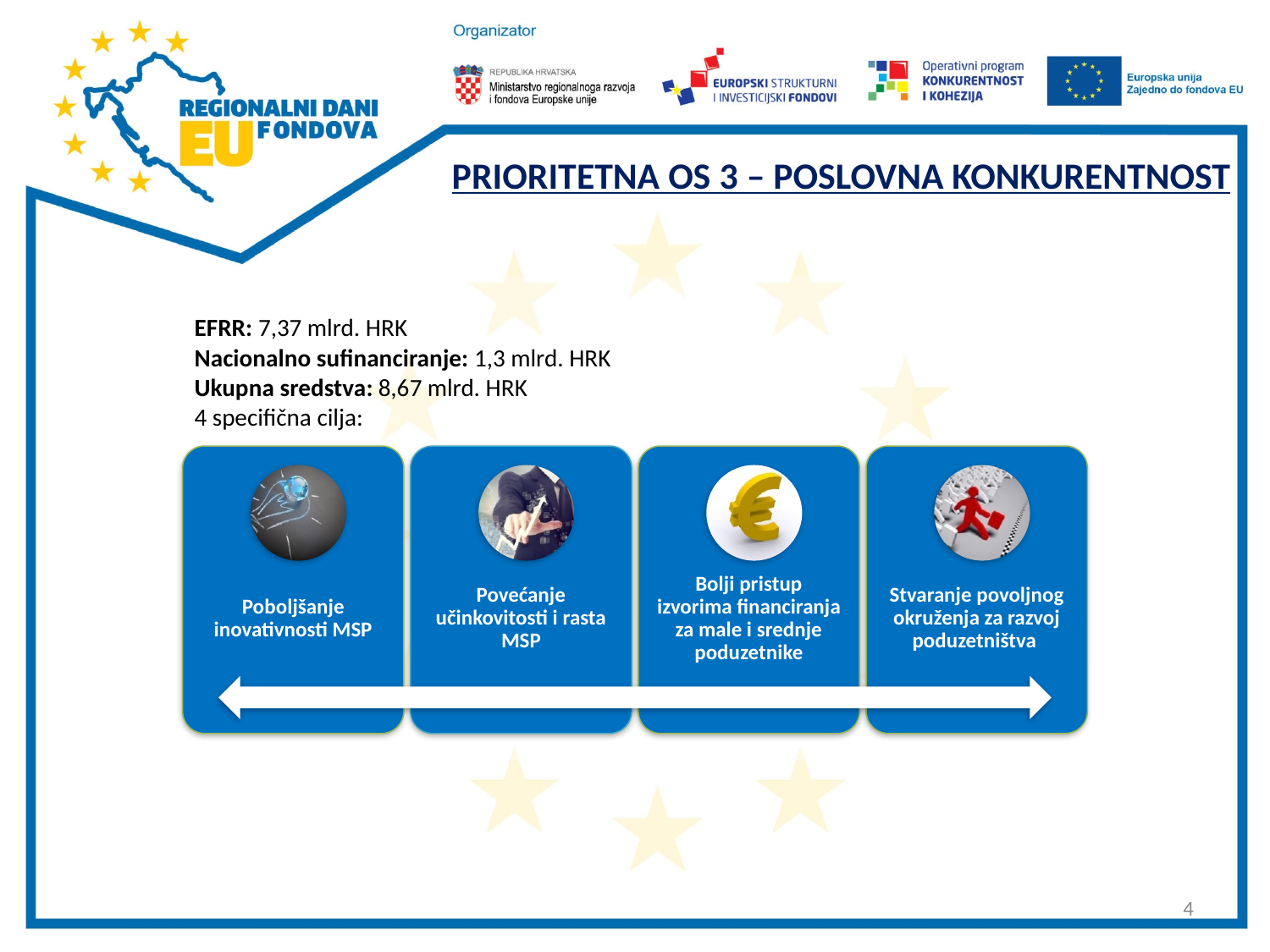

PRIORITETNA OS 3 – POSLOVNA KONKURENTNOST

	EFRR: 7,37 mlrd. HRK
	Nacionalno sufinanciranje: 1,3 mlrd. HRK
	Ukupna sredstva: 8,67 mlrd. HRK
	4 specifična cilja:
Poboljšanje inovativnosti MSP
Povećanje učinkovitosti i rasta MSP
Bolji pristup izvorima financiranja za male i srednje poduzetnike
Stvaranje povoljnog okruženja za razvoj poduzetništva
4